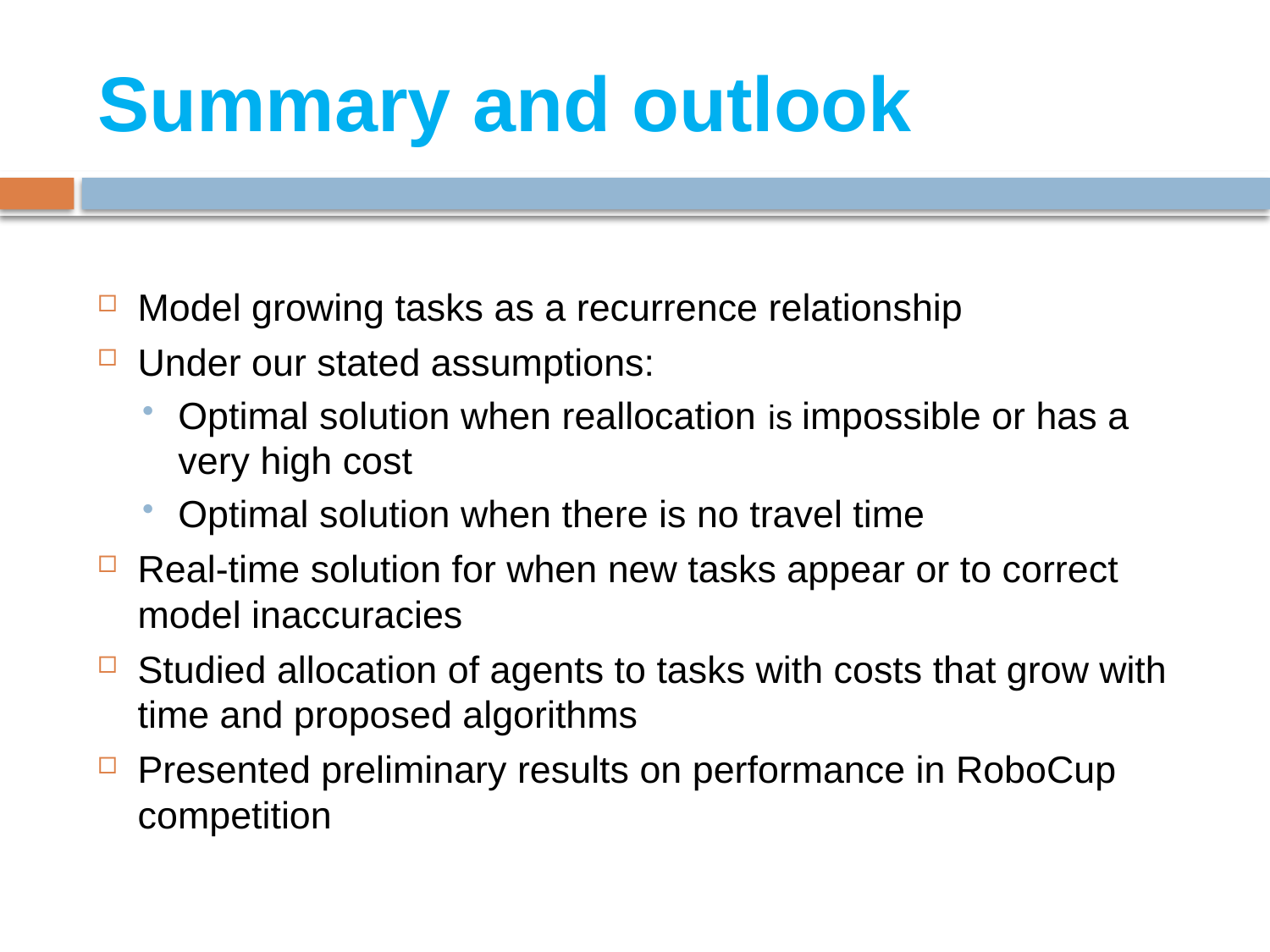

# Summary and outlook

Model growing tasks as a recurrence relationship
Under our stated assumptions:
Optimal solution when reallocation is impossible or has a very high cost
Optimal solution when there is no travel time
Real-time solution for when new tasks appear or to correct model inaccuracies
Studied allocation of agents to tasks with costs that grow with time and proposed algorithms
Presented preliminary results on performance in RoboCup competition